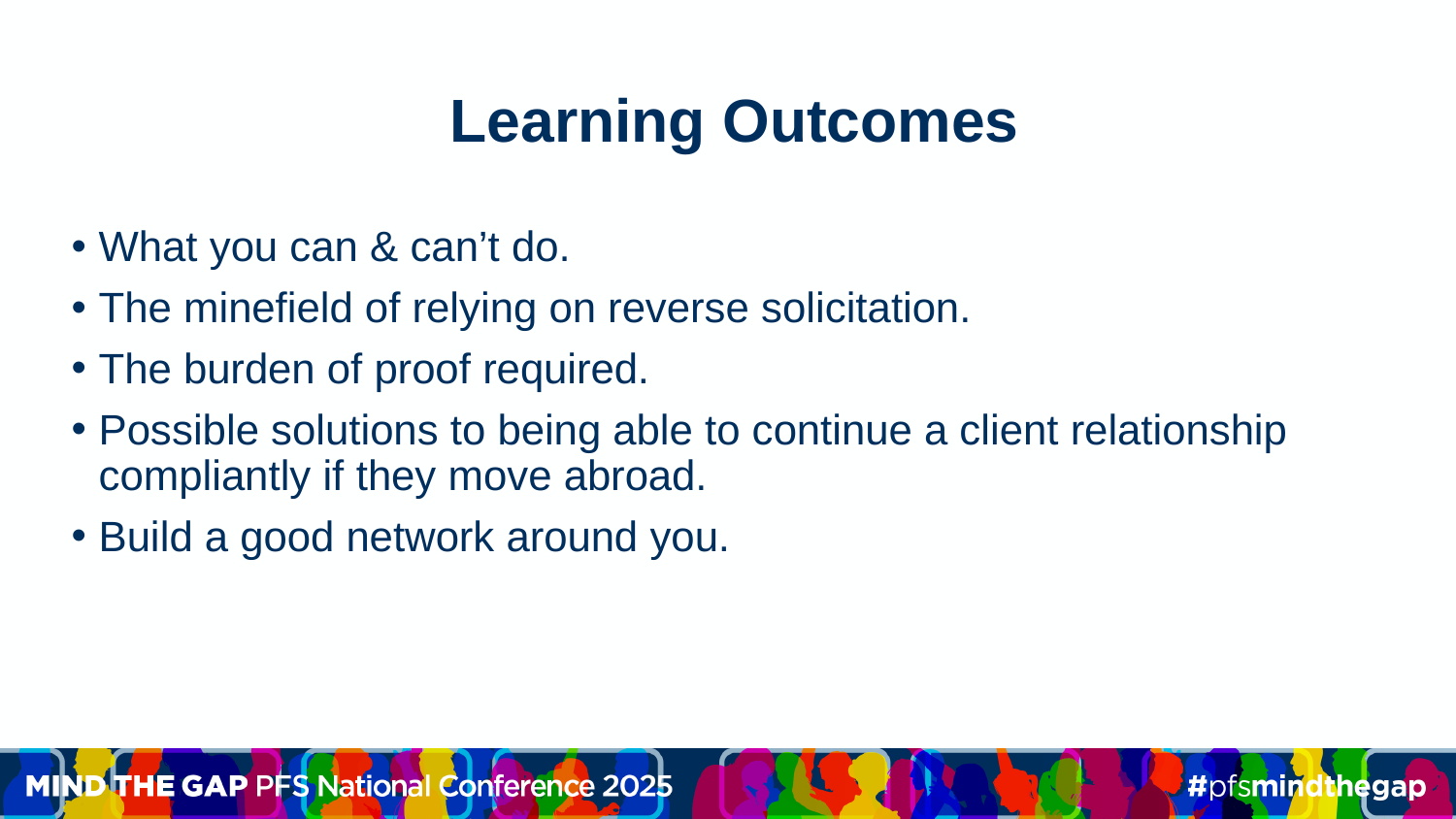

# Learning Outcomes
What you can & can’t do.
The minefield of relying on reverse solicitation.
The burden of proof required.
Possible solutions to being able to continue a client relationship compliantly if they move abroad.
Build a good network around you.